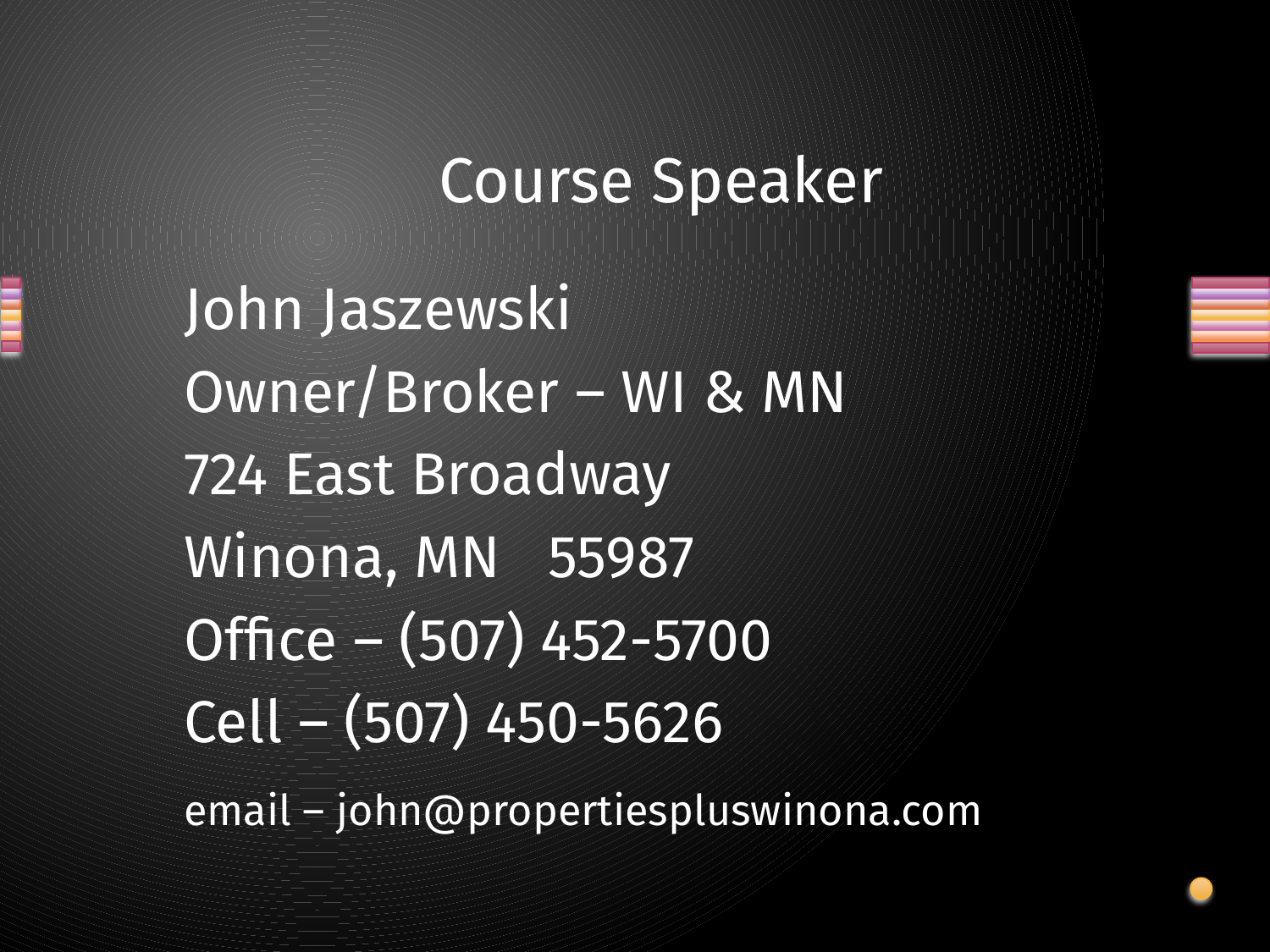

# Course Speaker
		John Jaszewski
		Owner/Broker – WI & MN
		724 East Broadway
		Winona, MN   55987
		Office – (507) 452-5700
		Cell – (507) 450-5626
		email – john@propertiespluswinona.com